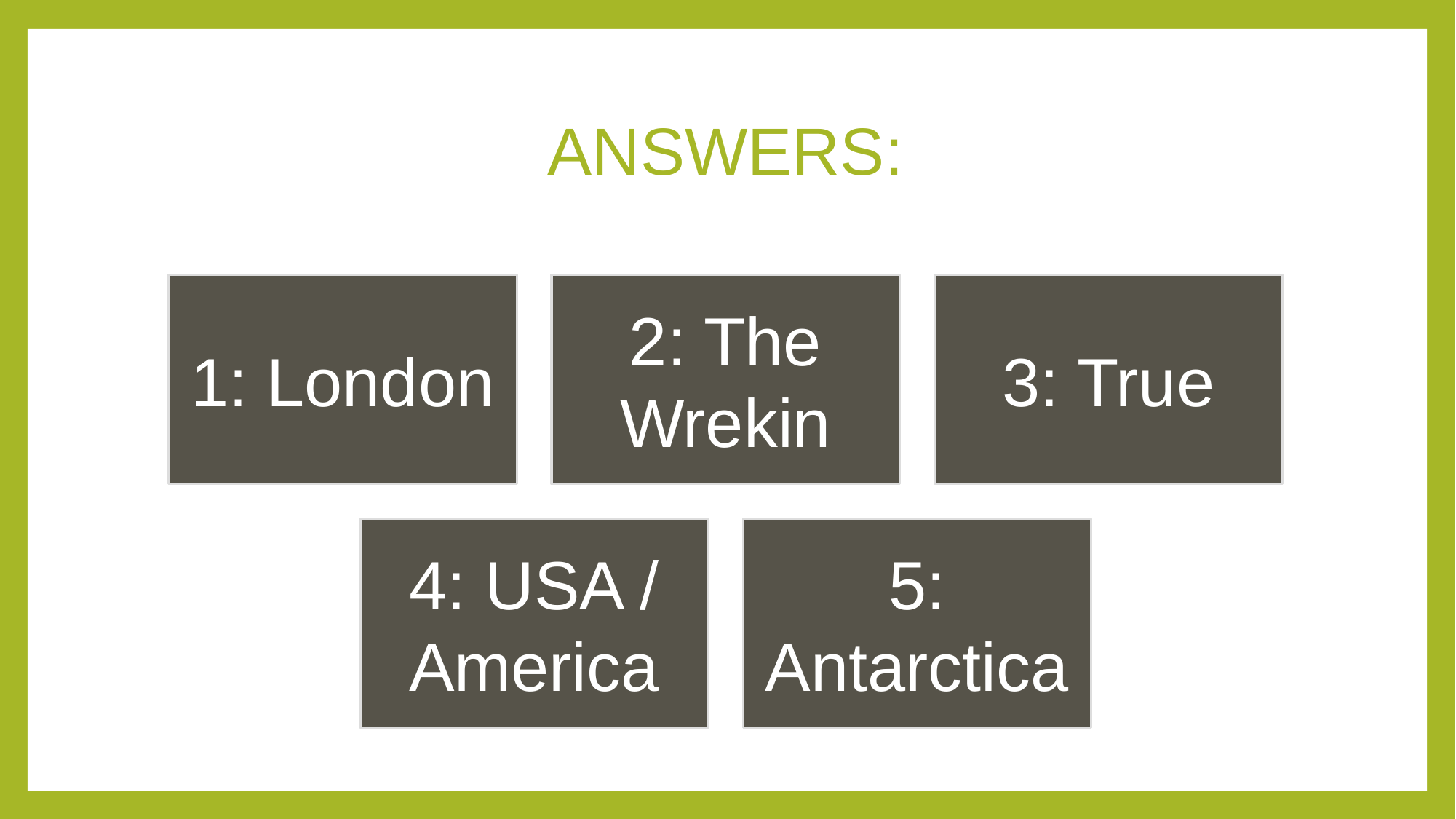

# ANSWERS:
1: London
2: The Wrekin
3: True
4: USA / America
5: Antarctica